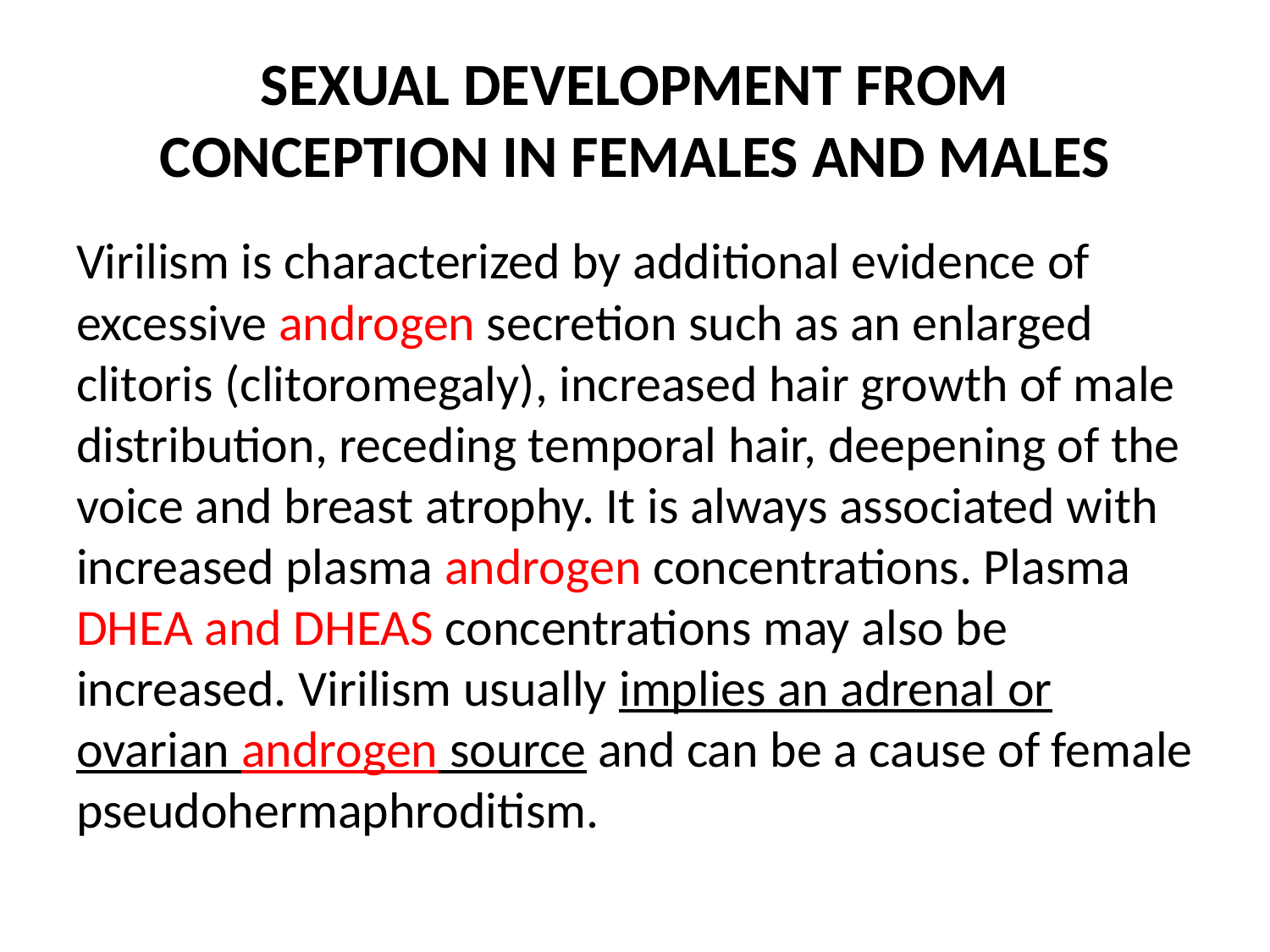

# SEXUAL DEVELOPMENT FROM CONCEPTION IN FEMALES AND MALES
Virilism is characterized by additional evidence of excessive androgen secretion such as an enlarged clitoris (clitoromegaly), increased hair growth of male distribution, receding temporal hair, deepening of the voice and breast atrophy. It is always associated with increased plasma androgen concentrations. Plasma DHEA and DHEAS concentrations may also be increased. Virilism usually implies an adrenal or ovarian androgen source and can be a cause of female pseudohermaphroditism.